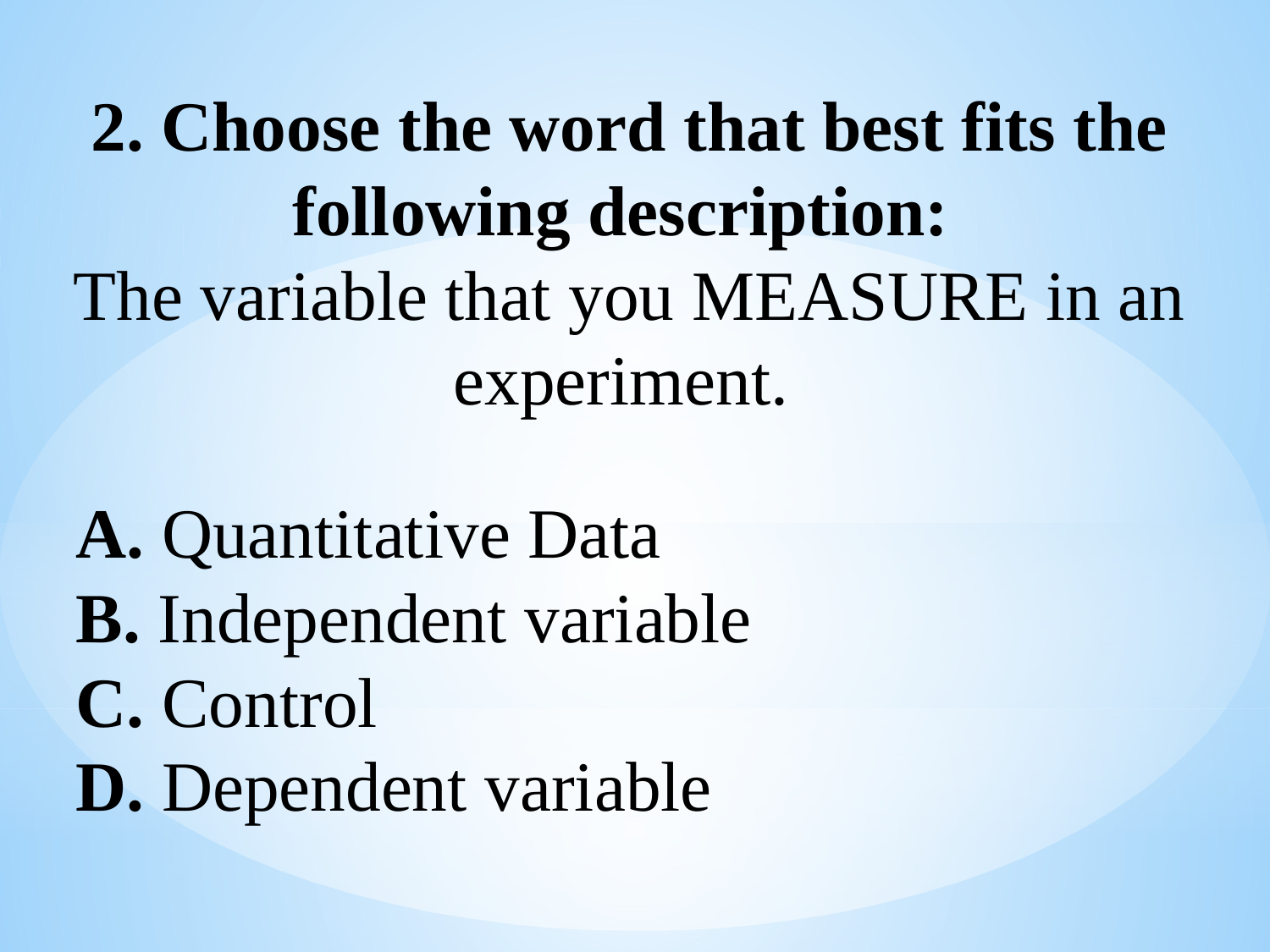

2. Choose the word that best fits the following description:
The variable that you MEASURE in an experiment.
A. Quantitative Data
B. Independent variable
C. Control
D. Dependent variable